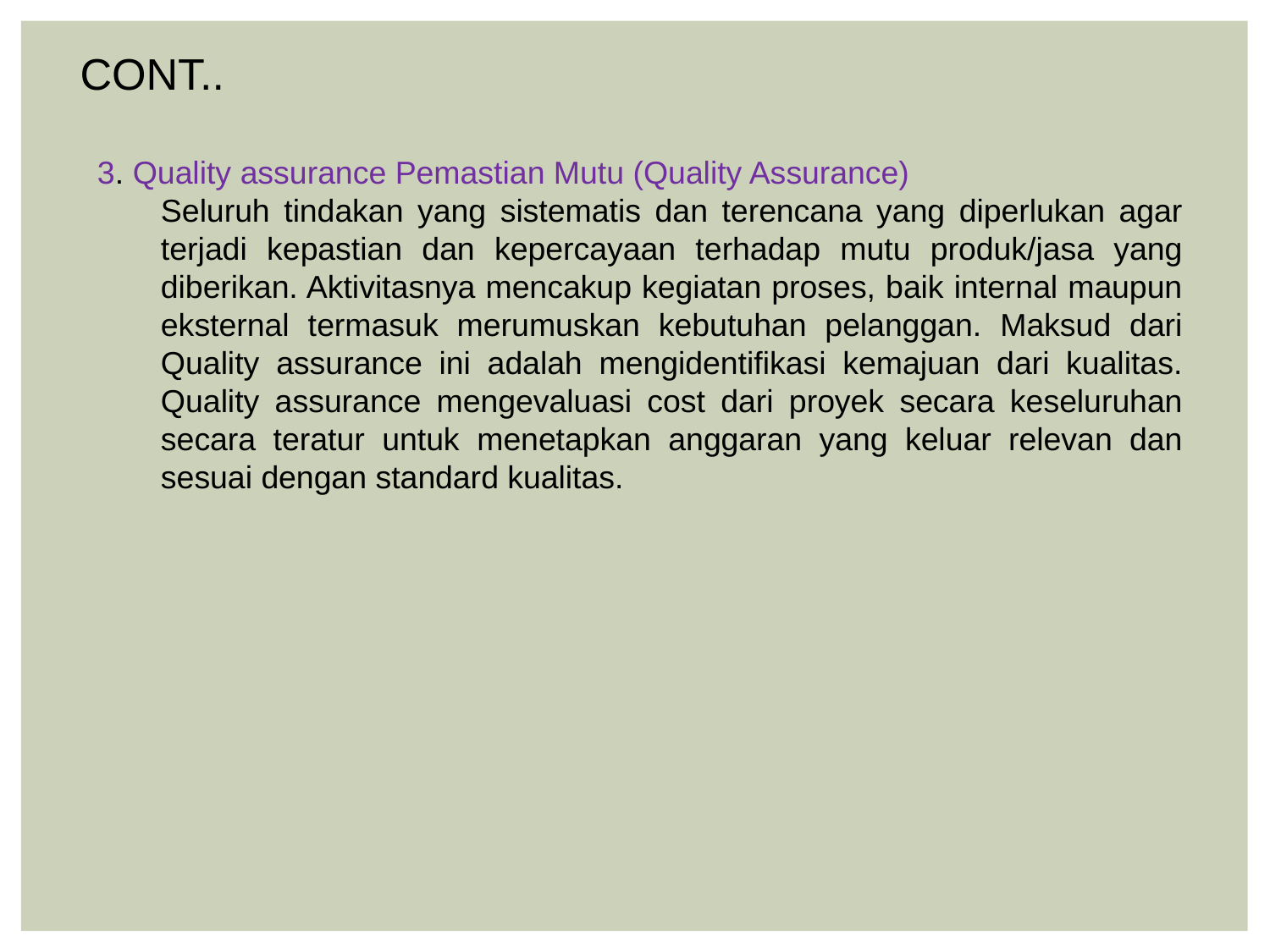

CONT..
3. Quality assurance Pemastian Mutu (Quality Assurance)
Seluruh tindakan yang sistematis dan terencana yang diperlukan agar terjadi kepastian dan kepercayaan terhadap mutu produk/jasa yang diberikan. Aktivitasnya mencakup kegiatan proses, baik internal maupun eksternal termasuk merumuskan kebutuhan pelanggan. Maksud dari Quality assurance ini adalah mengidentifikasi kemajuan dari kualitas. Quality assurance mengevaluasi cost dari proyek secara keseluruhan secara teratur untuk menetapkan anggaran yang keluar relevan dan sesuai dengan standard kualitas.